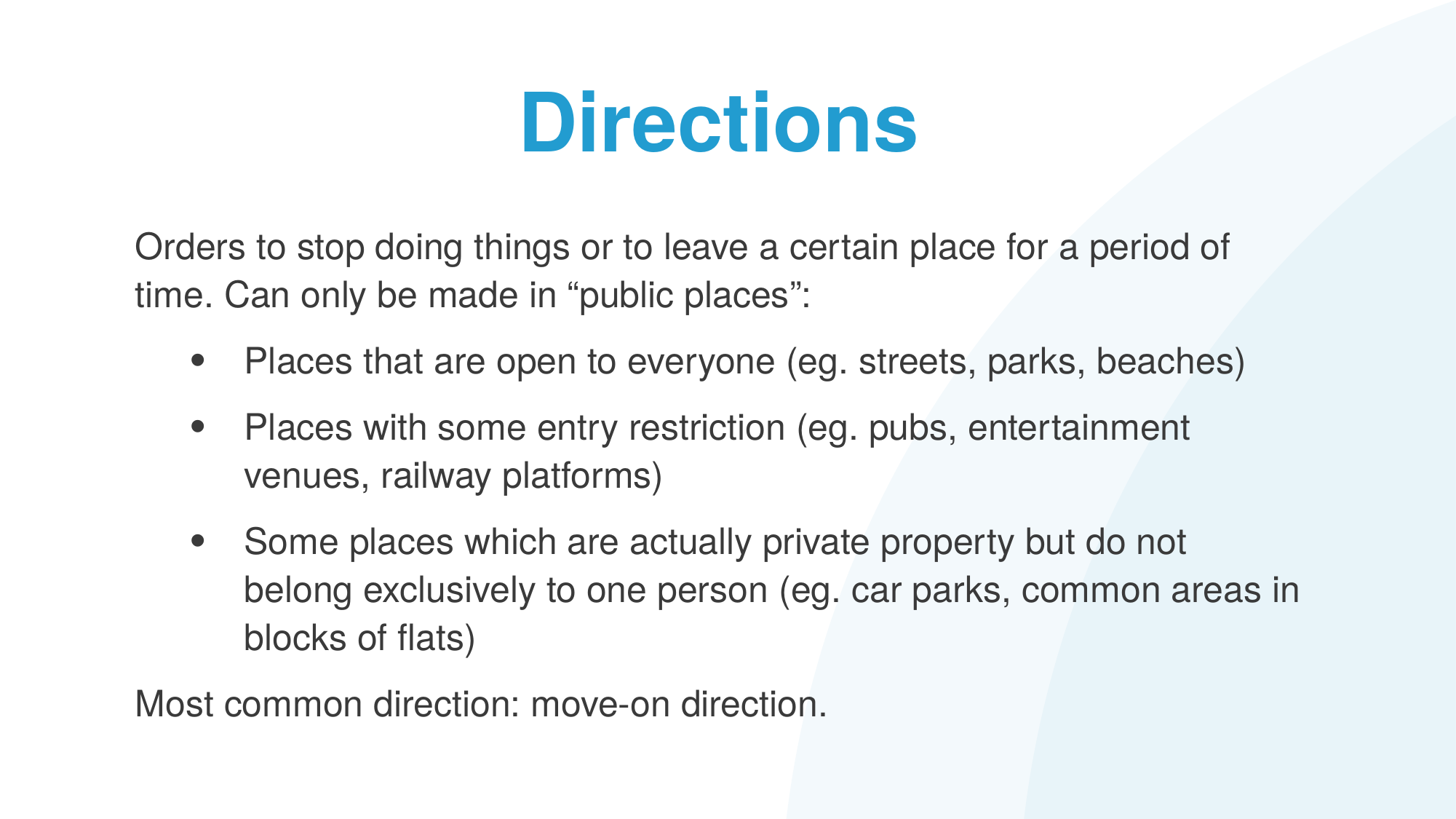

# Directions
Orders to stop doing things or to leave a certain place for a period of time. Can only be made in “public places”:
Places that are open to everyone (eg. streets, parks, beaches)
Places with some entry restriction (eg. pubs, entertainment venues, railway platforms)
Some places which are actually private property but do not belong exclusively to one person (eg. car parks, common areas in blocks of flats)
Most common direction: move-on direction.